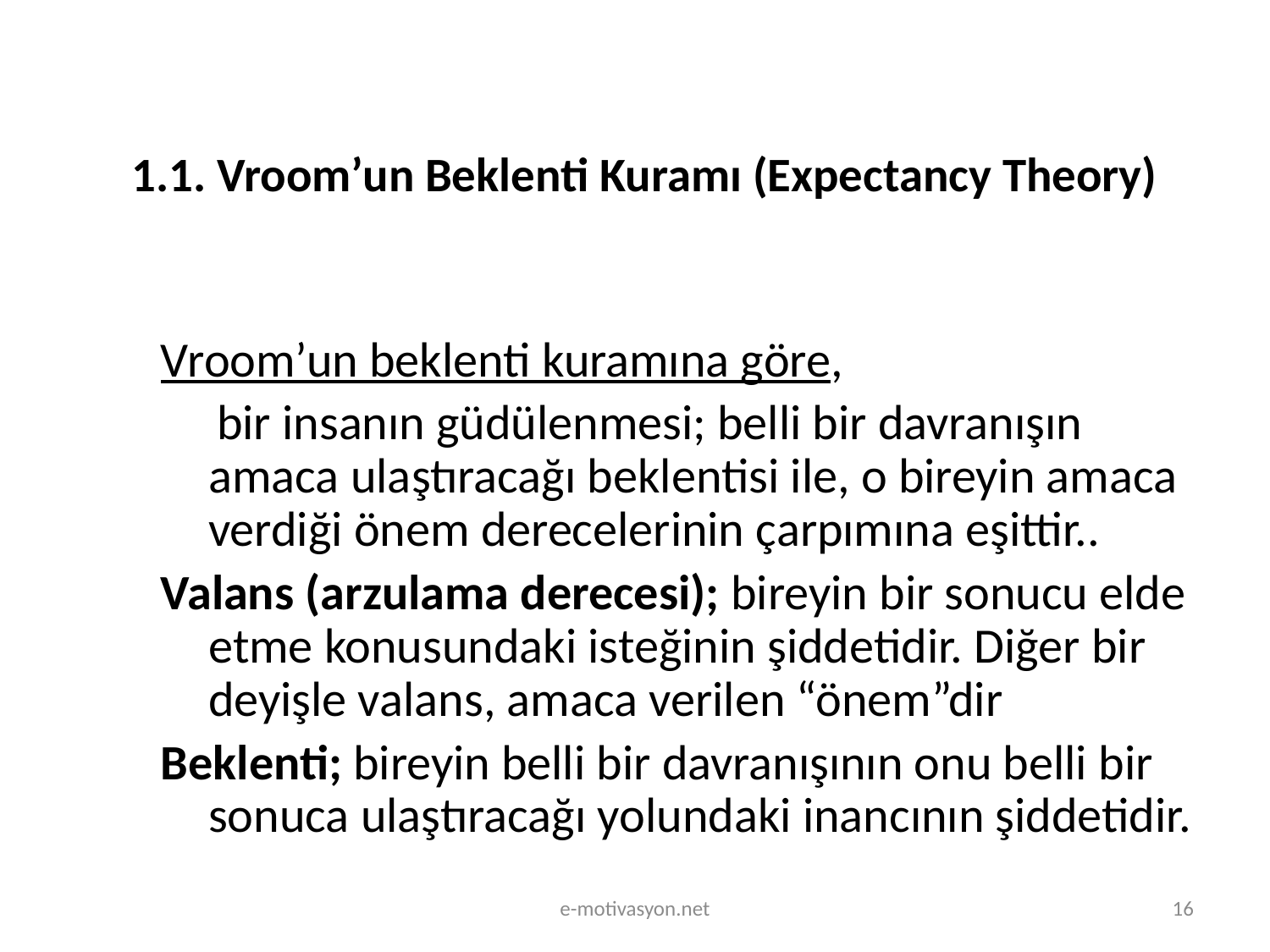

# 1.1. Vroom’un Beklenti Kuramı (Expectancy Theory)
Vroom’un beklenti kuramına göre,
     bir insanın güdülenmesi; belli bir davranışın amaca ulaştıracağı beklentisi ile, o bireyin amaca verdiği önem derecelerinin çarpımına eşittir..
Valans (arzulama derecesi); bireyin bir sonucu elde etme konusundaki isteğinin şiddetidir. Diğer bir deyişle valans, amaca verilen “önem”dir
Beklenti; bireyin belli bir davranışının onu belli bir sonuca ulaştıracağı yolundaki inancının şiddetidir.

e-motivasyon.net
16